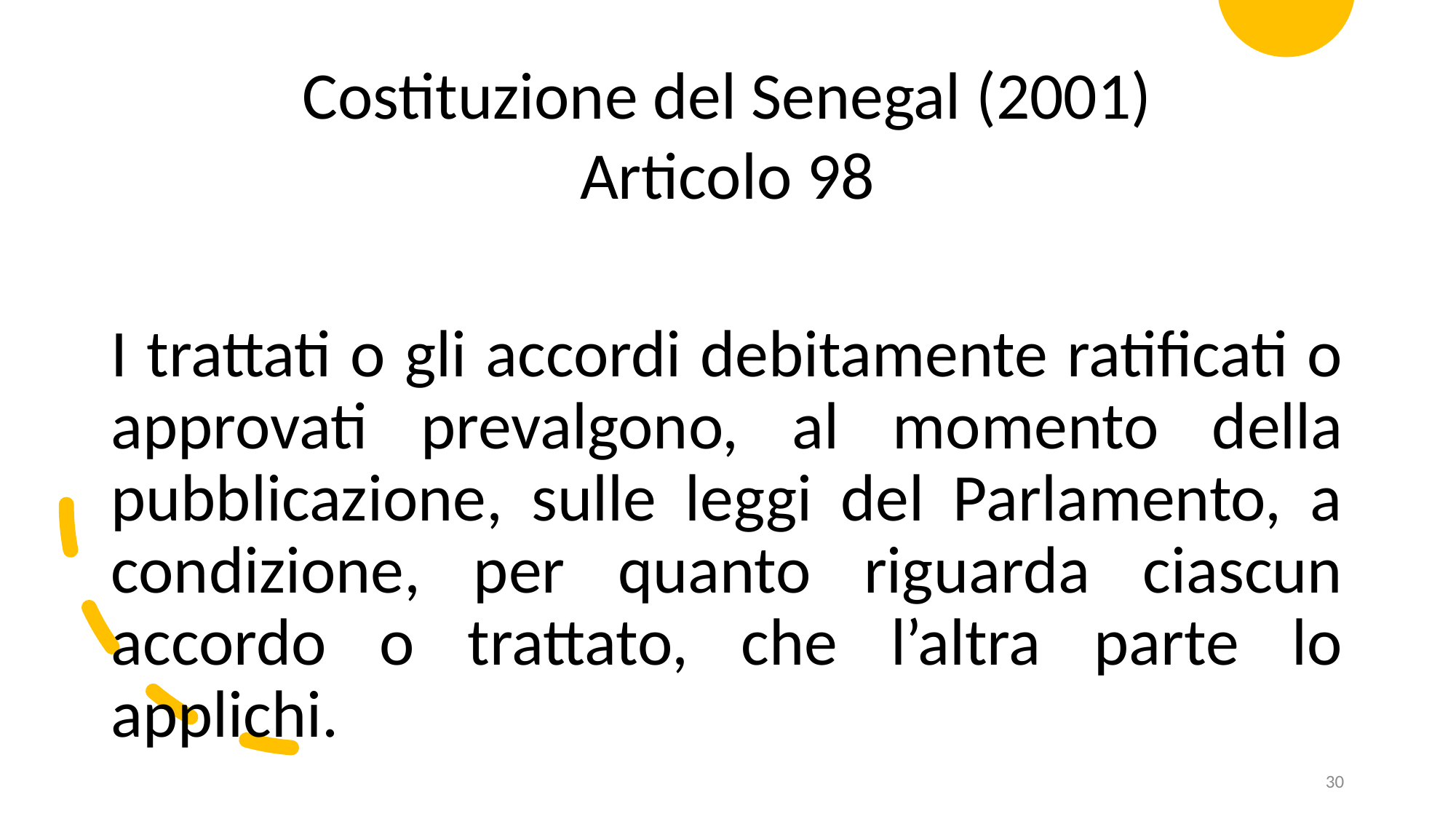

Costituzione del Senegal (2001)
Articolo 98

I trattati o gli accordi debitamente ratificati o approvati prevalgono, al momento della pubblicazione, sulle leggi del Parlamento, a condizione, per quanto riguarda ciascun accordo o trattato, che l’altra parte lo applichi.

30